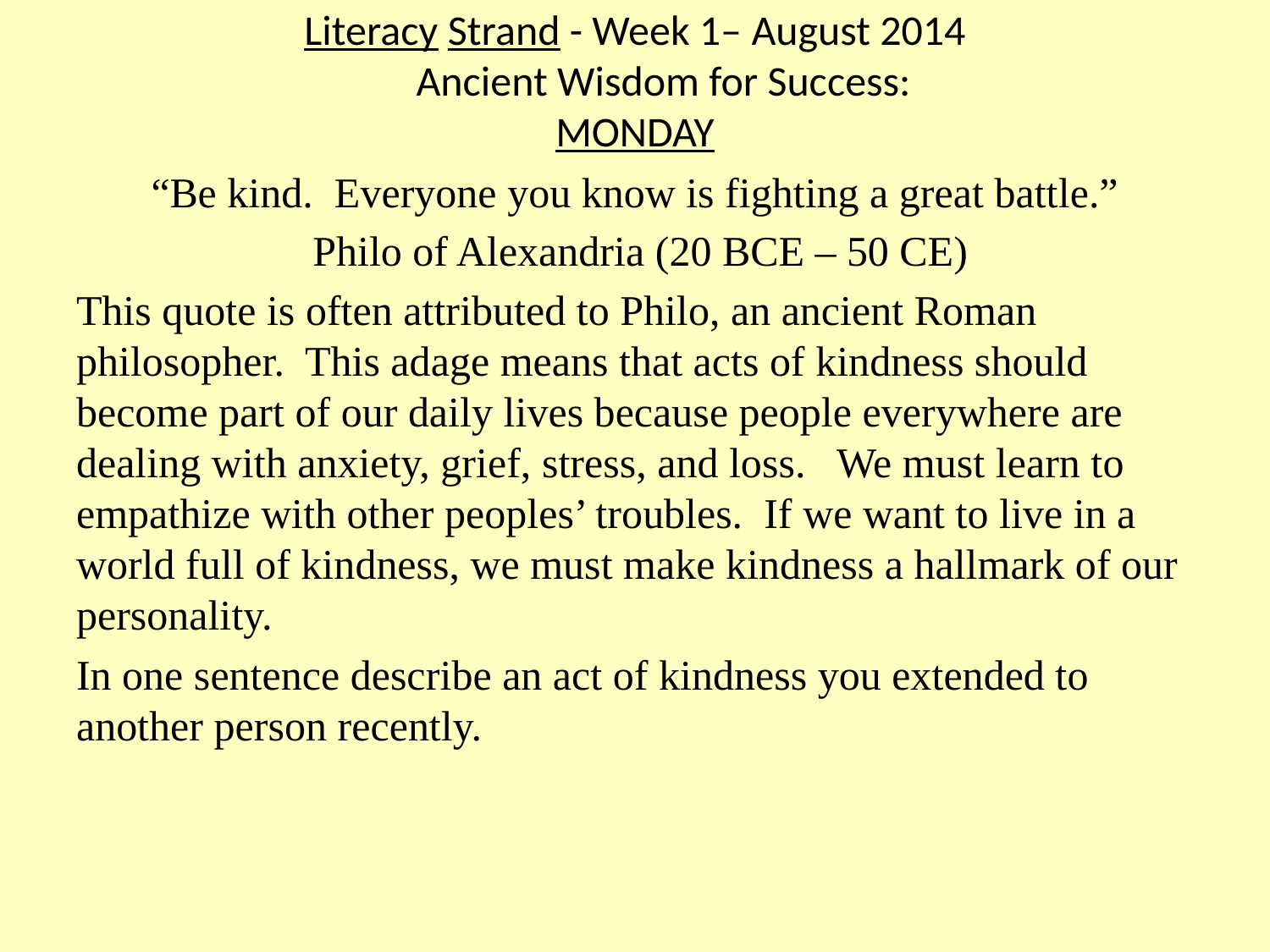

# Literacy Strand - Week 1– August 2014 Ancient Wisdom for Success: MONDAY
“Be kind.  Everyone you know is fighting a great battle.”
Philo of Alexandria (20 BCE – 50 CE)
This quote is often attributed to Philo, an ancient Roman philosopher.  This adage means that acts of kindness should become part of our daily lives because people everywhere are dealing with anxiety, grief, stress, and loss.   We must learn to empathize with other peoples’ troubles.  If we want to live in a world full of kindness, we must make kindness a hallmark of our personality.
In one sentence describe an act of kindness you extended to another person recently.